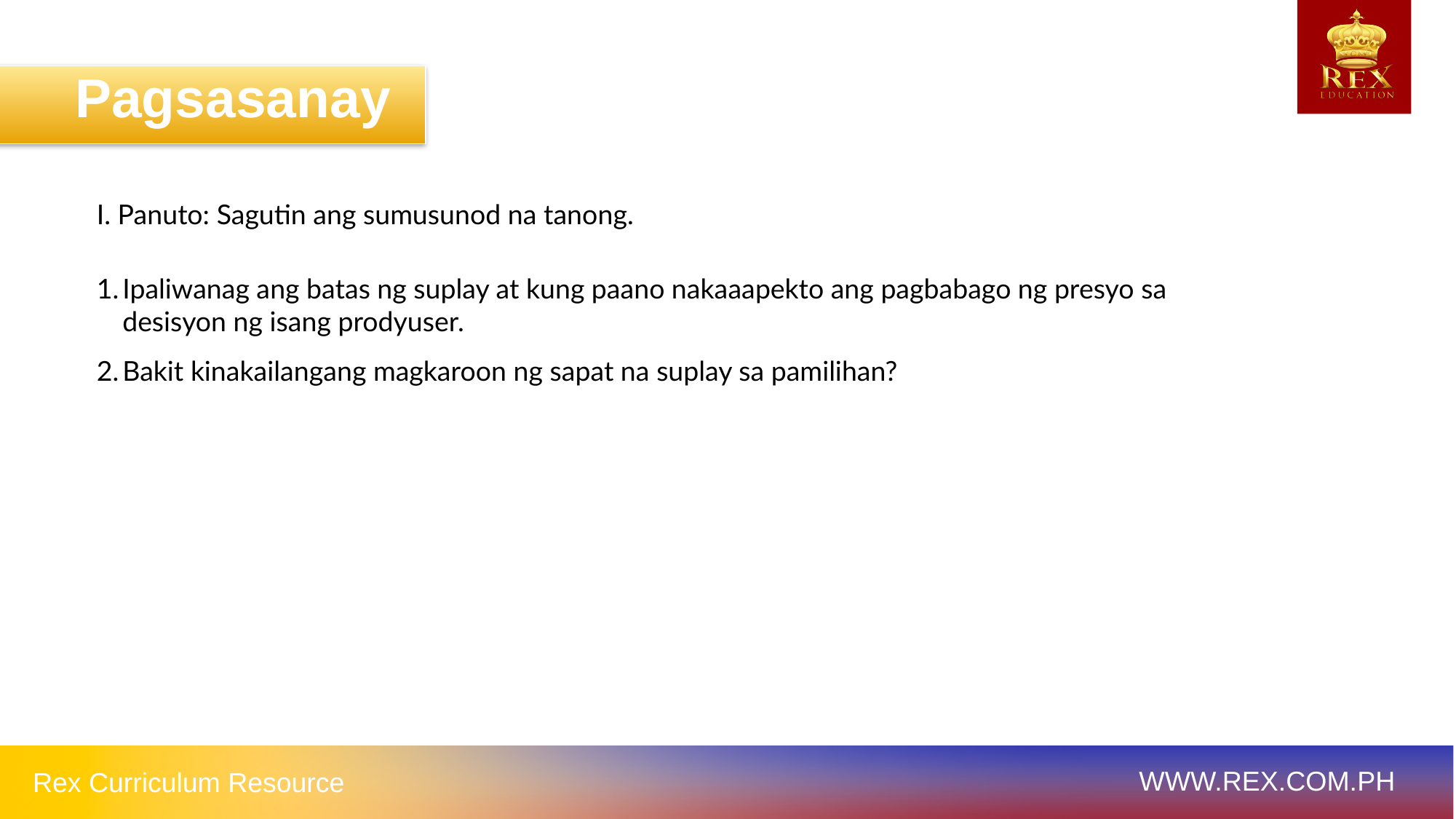

Pagsasanay

I. Panuto: Sagutin ang sumusunod na tanong.

Ipaliwanag ang batas ng suplay at kung paano nakaaapekto ang pagbabago ng presyo sa desisyon ng isang prodyuser.
Bakit kinakailangang magkaroon ng sapat na suplay sa pamilihan?